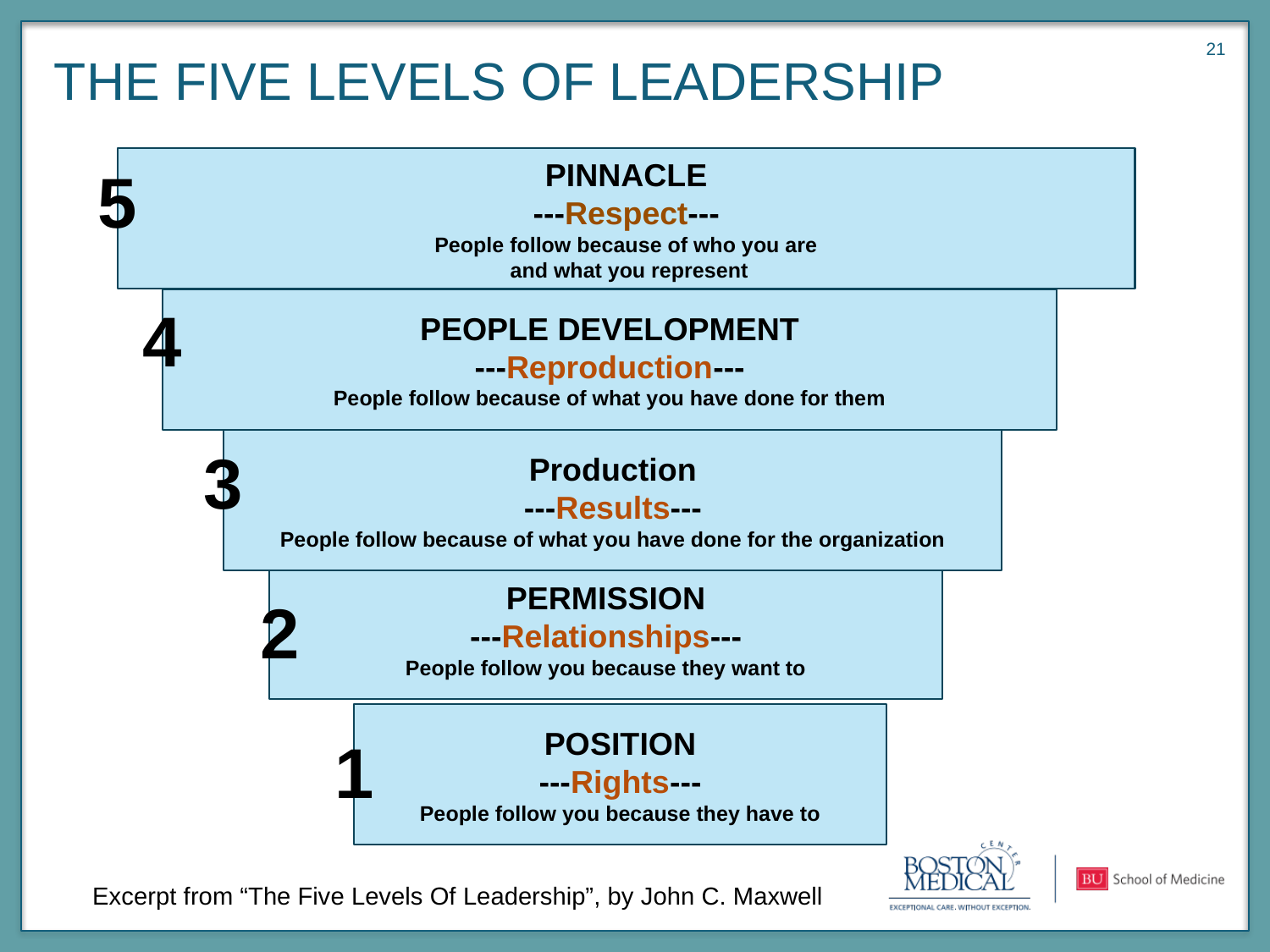

# THE FIVE LEVELS OF LEADERSHIP
21
PINNACLE
---Respect---
People follow because of who you are
 and what you represent
5
PEOPLE DEVELOPMENT
---Reproduction---
People follow because of what you have done for them
4
Production
---Results---
People follow because of what you have done for the organization
3
PERMISSION
---Relationships---
People follow you because they want to
2
POSITION
---Rights---
People follow you because they have to
1
Excerpt from “The Five Levels Of Leadership”, by John C. Maxwell